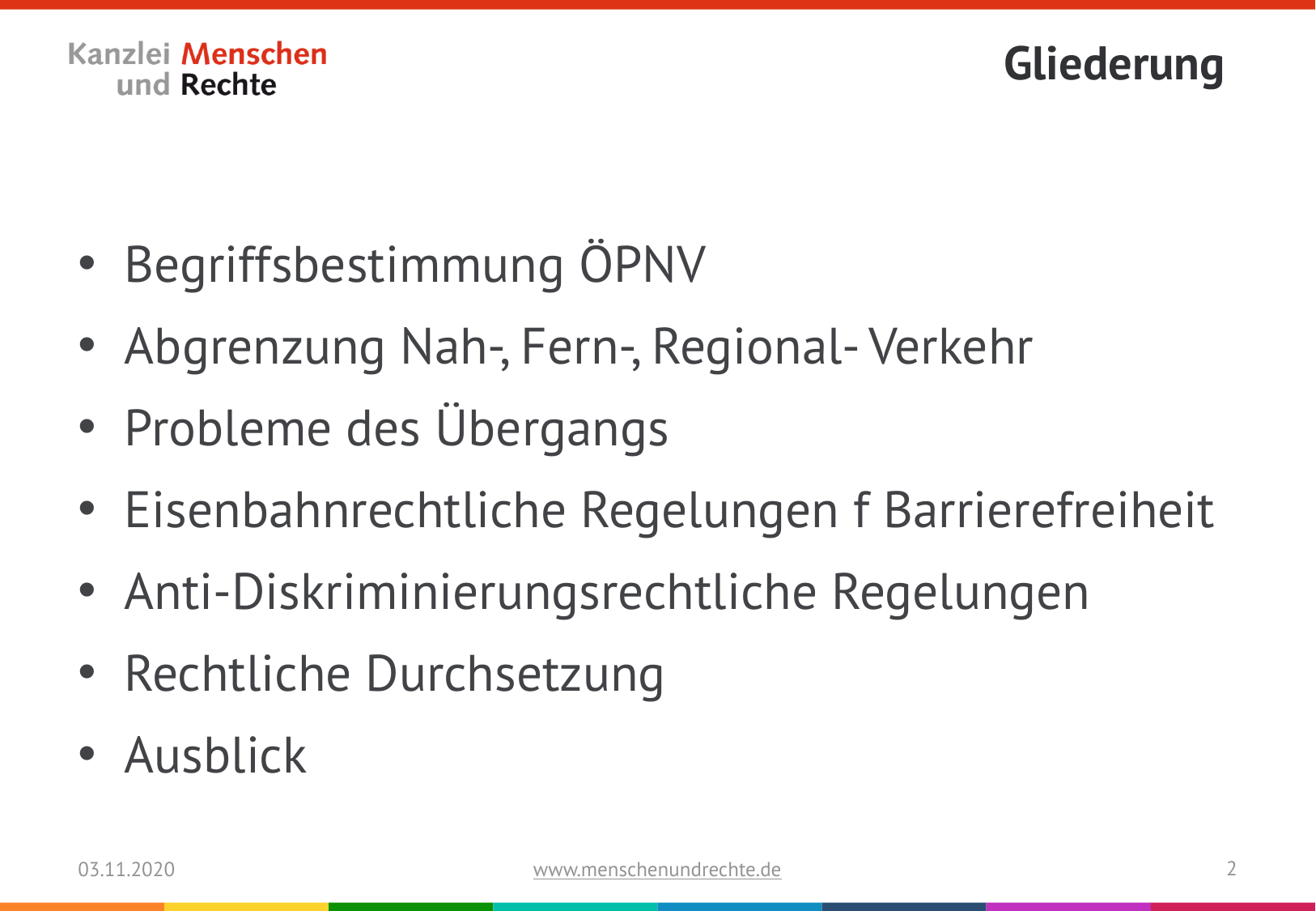

# Gliederung
Begriffsbestimmung ÖPNV
Abgrenzung Nah-, Fern-, Regional- Verkehr
Probleme des Übergangs
Eisenbahnrechtliche Regelungen f Barrierefreiheit
Anti-Diskriminierungsrechtliche Regelungen
Rechtliche Durchsetzung
Ausblick
03.11.2020
www.menschenundrechte.de
2